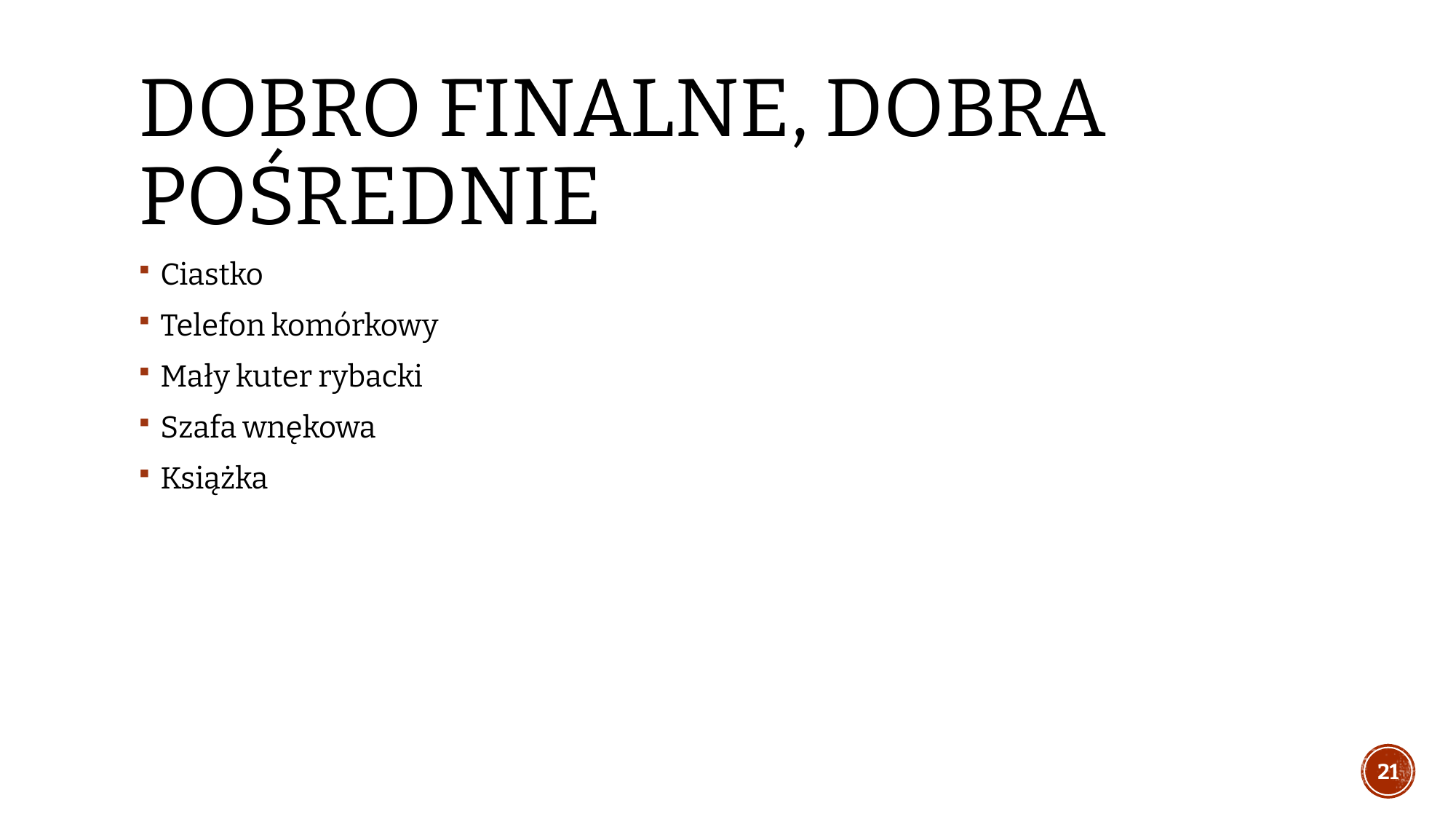

# dobro finalne, dobra pośrednie
Ciastko
Telefon komórkowy
Mały kuter rybacki
Szafa wnękowa
Książka

21